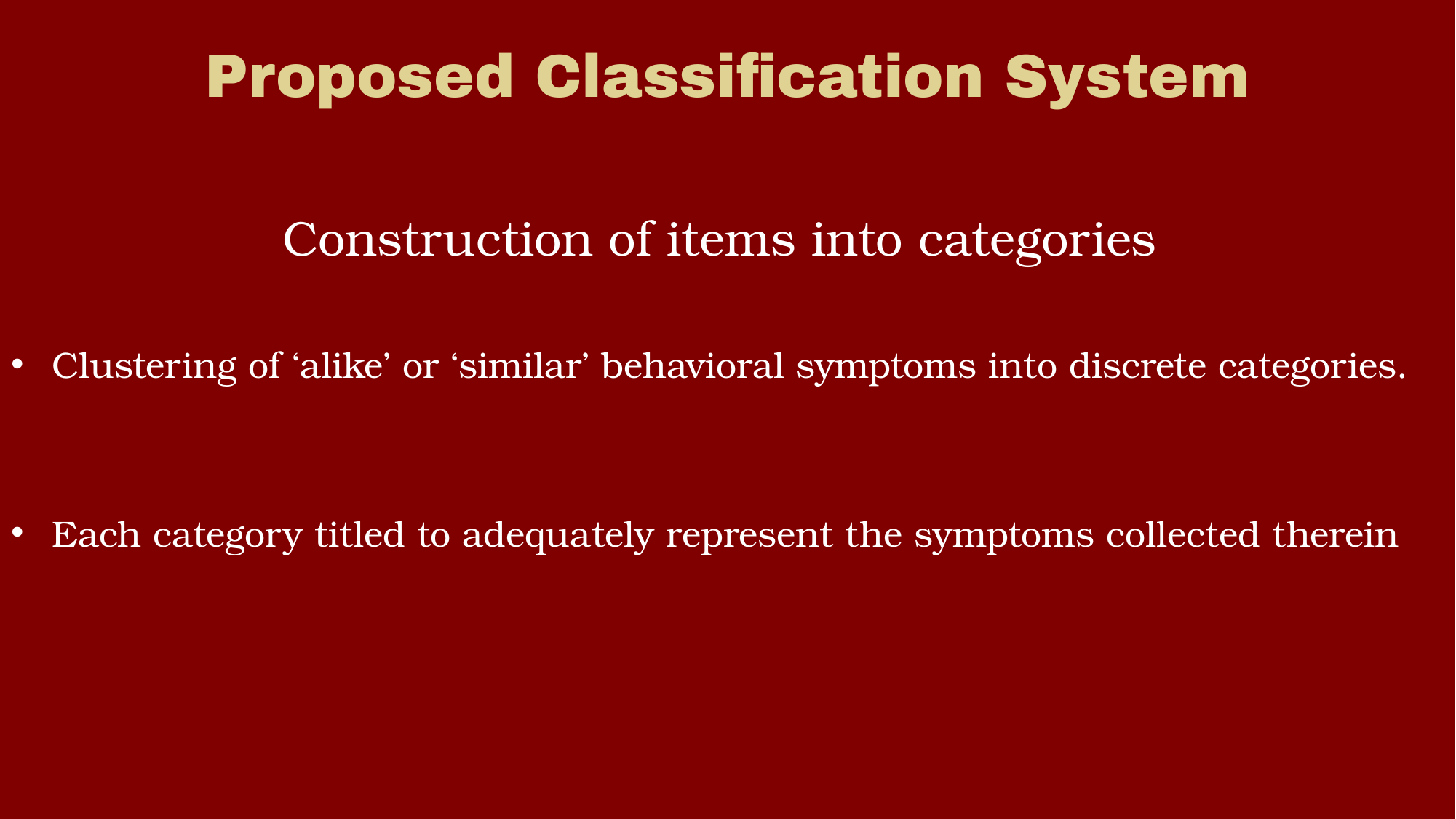

# Proposed Classification System

Construction of items into categories

Clustering of ‘alike’ or ‘similar’ behavioral symptoms into discrete categories.

Each category titled to adequately represent the symptoms collected therein